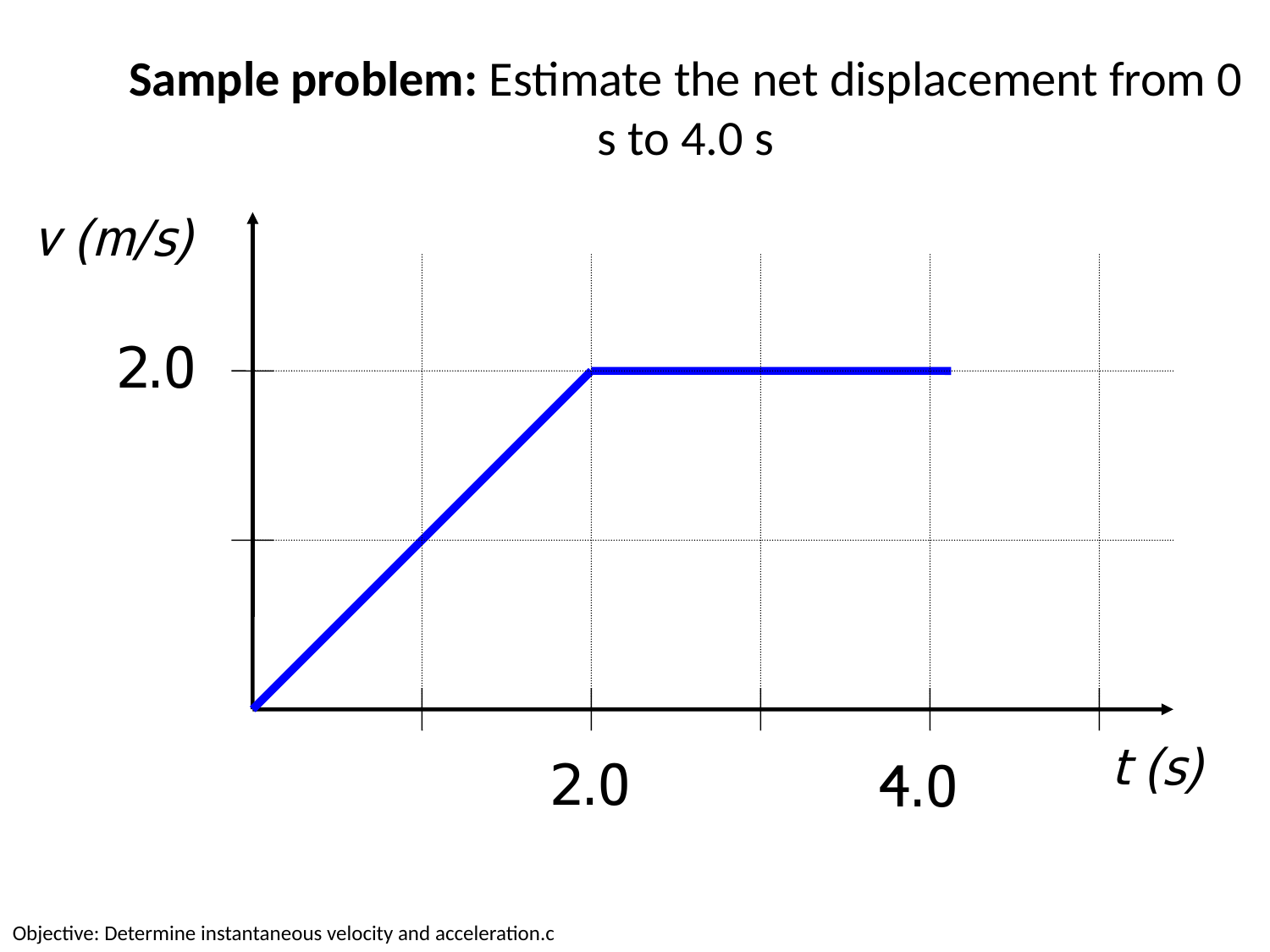

# Sample problem: Estimate the net displacement from 0 s to 4.0 s
v (m/s)

2.0

t (s)
2.0
4.0
Objective: Determine instantaneous velocity and acceleration.c